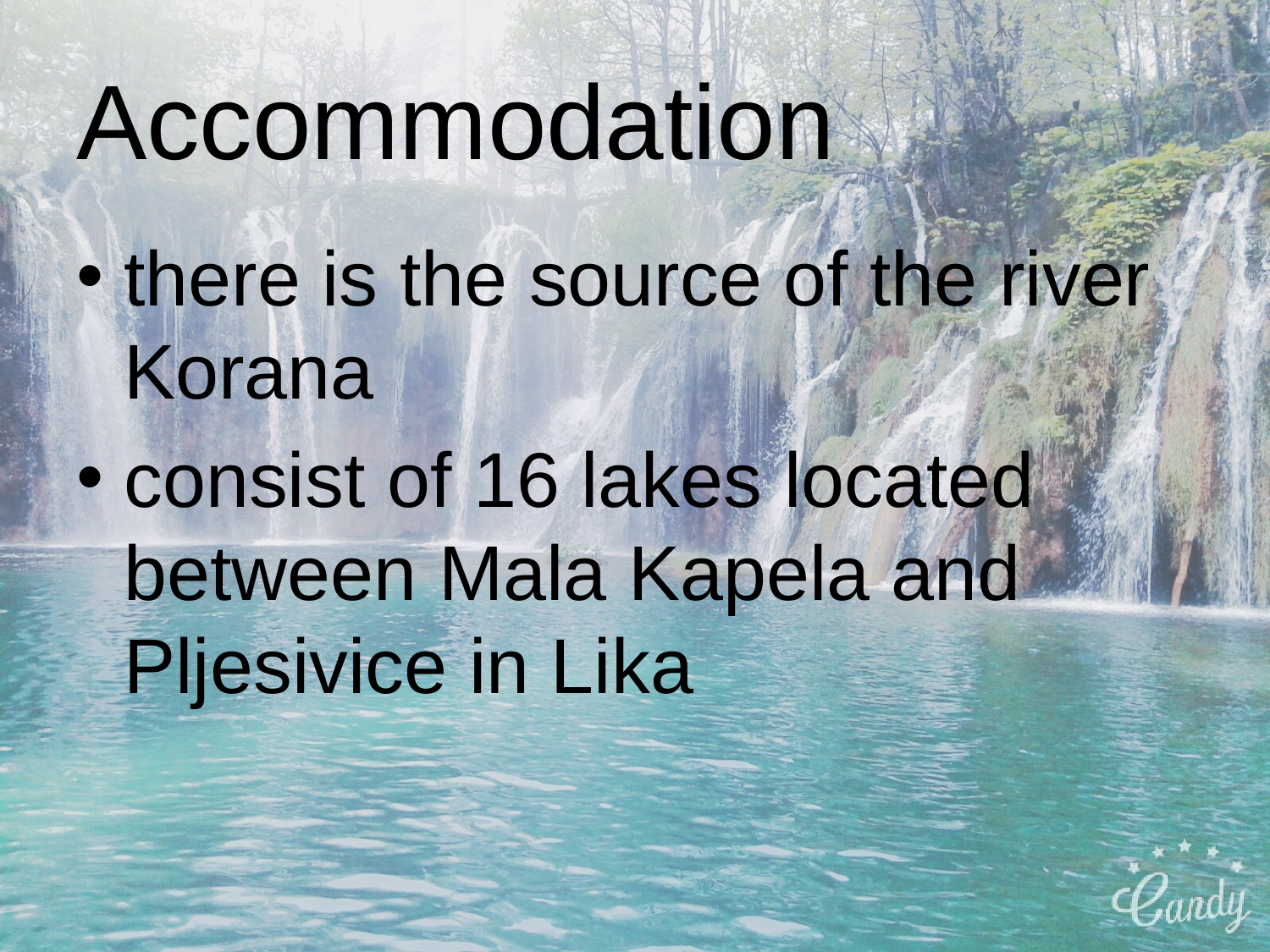

# Accommodation
there is the source of the river Korana
consist of 16 lakes located between Mala Kapela and Pljesivice in Lika